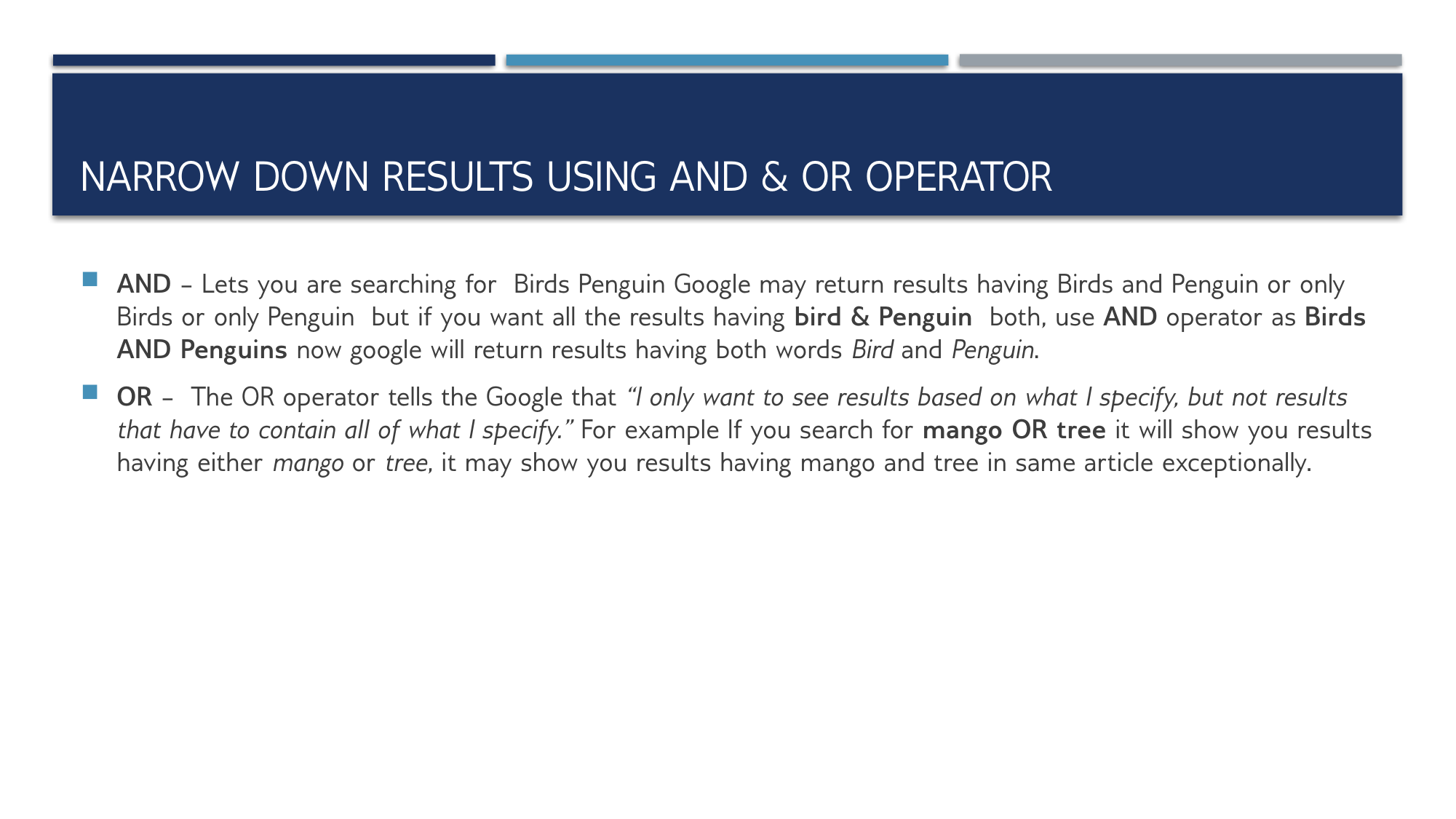

# Narrow down results using AND & OR operator
AND – Lets you are searching for  Birds Penguin Google may return results having Birds and Penguin or only Birds or only Penguin  but if you want all the results having bird & Penguin  both, use AND operator as Birds AND Penguins now google will return results having both words Bird and Penguin.
OR –  The OR operator tells the Google that “I only want to see results based on what I specify, but not results that have to contain all of what I specify.” For example If you search for mango OR tree it will show you results having either mango or tree, it may show you results having mango and tree in same article exceptionally.